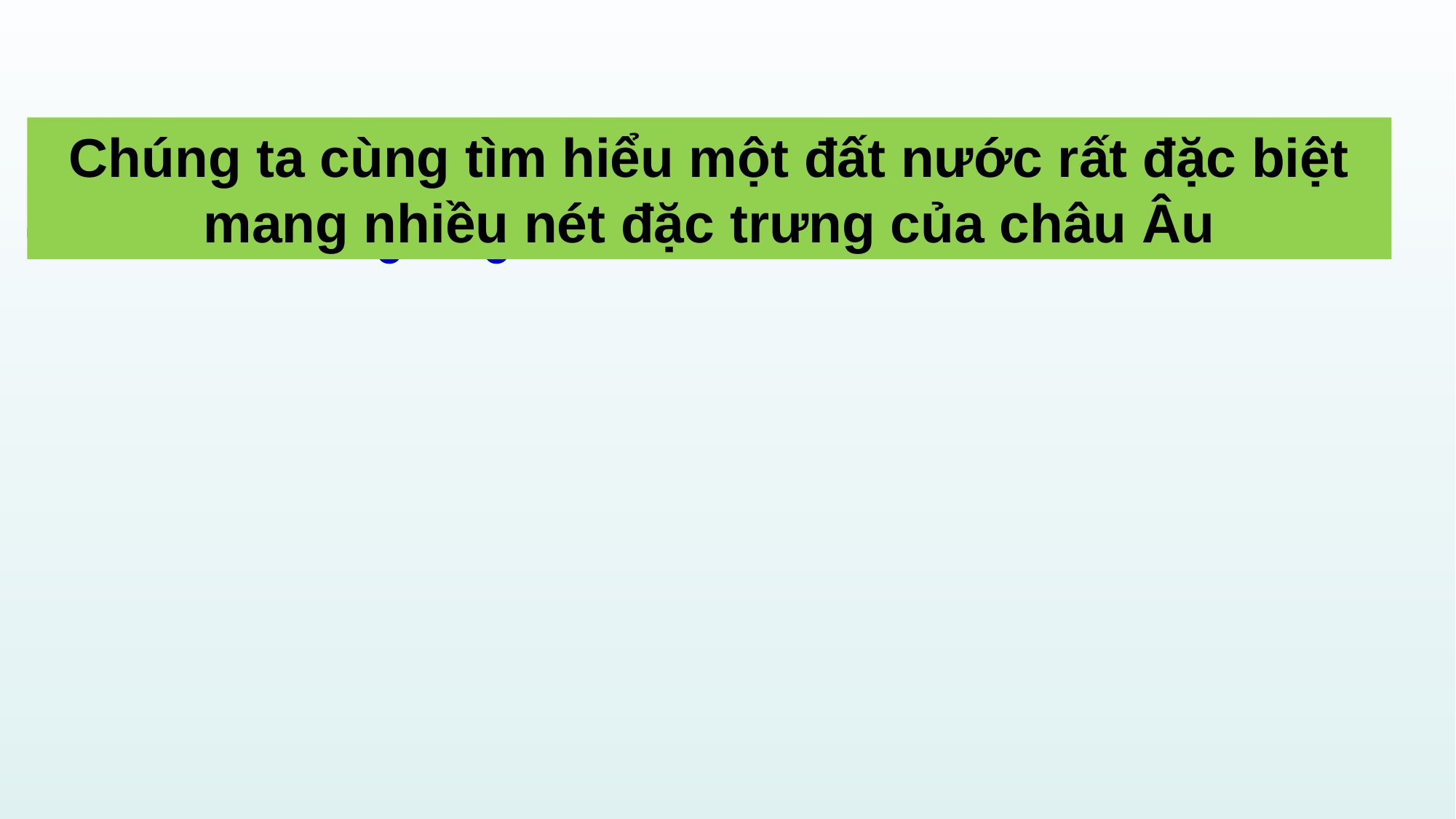

Chúng ta cùng tìm hiểu một đất nước rất đặc biệt mang nhiều nét đặc trưng của châu Âu
1. Liên Bang Nga